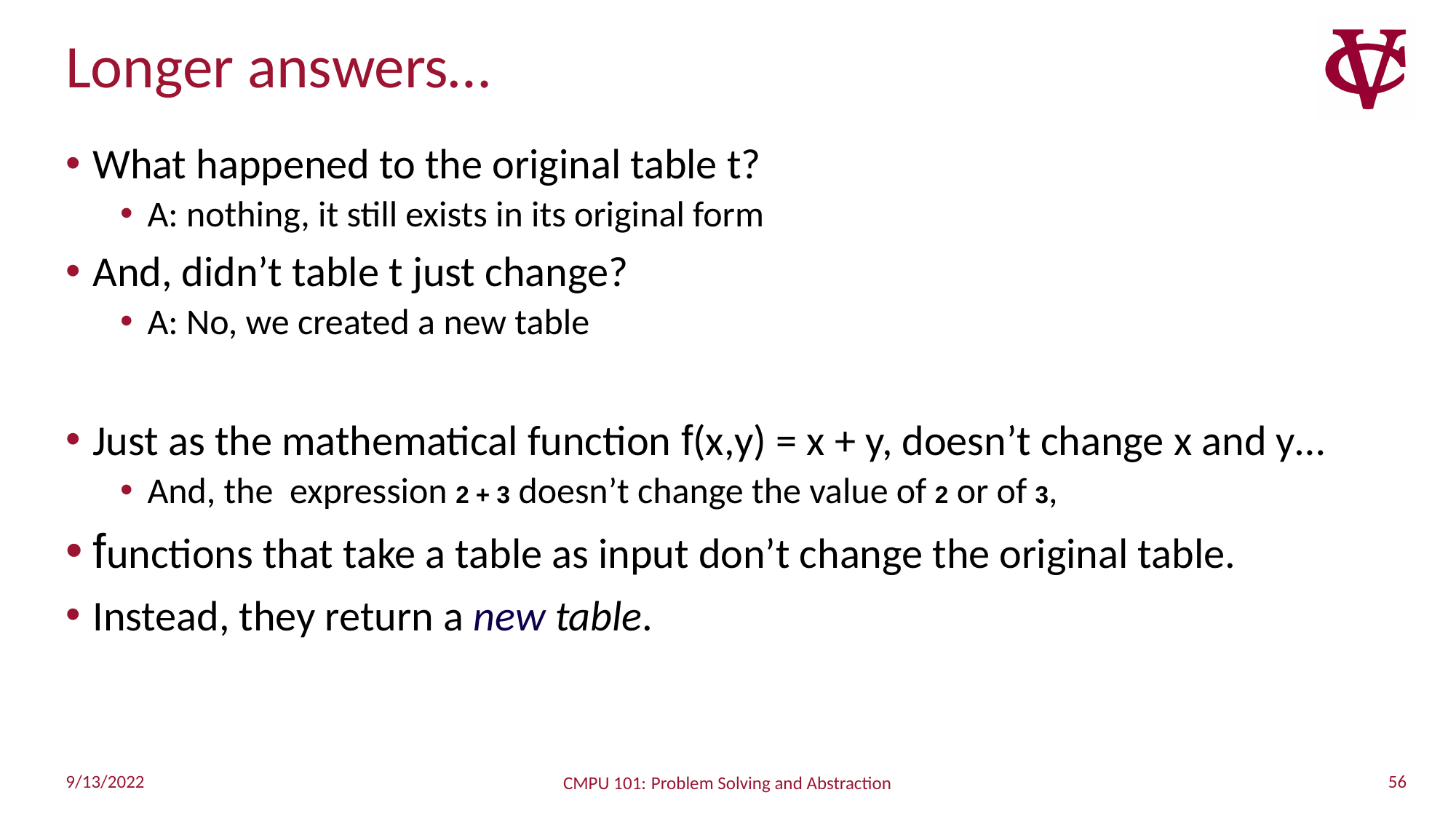

# Longer answers…
What happened to the original table t?
A: nothing, it still exists in its original form
And, didn’t table t just change?
A: No, we created a new table

Just as the mathematical function f(x,y) = x + y, doesn’t change x and y…
And, the  expression 2 + 3 doesn’t change the value of 2 or of 3,
functions that take a table as input don’t change the original table.
Instead, they return a new table.

56
9/13/2022
CMPU 101: Problem Solving and Abstraction